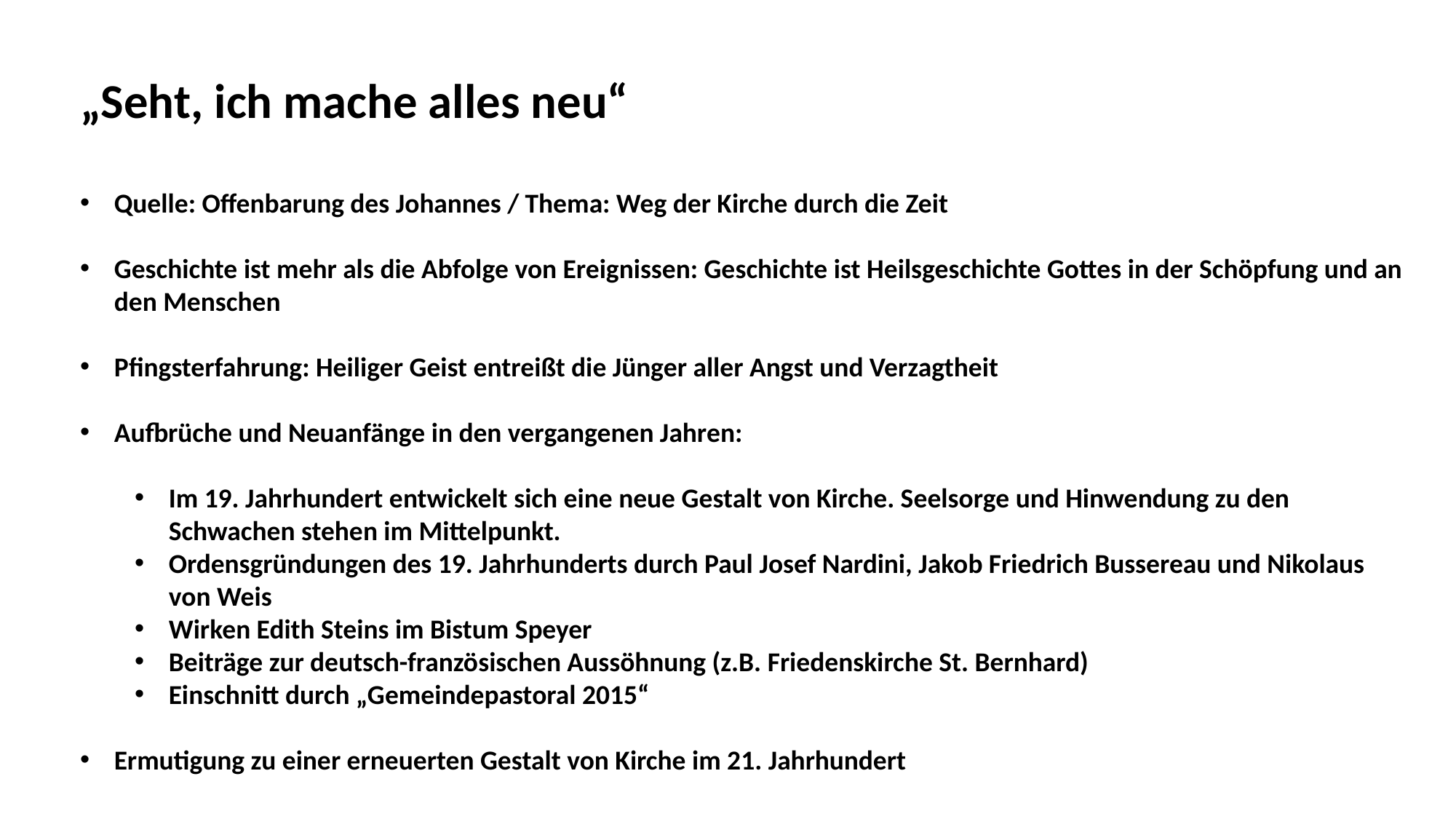

„Seht, ich mache alles neu“

Quelle: Offenbarung des Johannes / Thema: Weg der Kirche durch die Zeit

Geschichte ist mehr als die Abfolge von Ereignissen: Geschichte ist Heilsgeschichte Gottes in der Schöpfung und an den Menschen

Pfingsterfahrung: Heiliger Geist entreißt die Jünger aller Angst und Verzagtheit

Aufbrüche und Neuanfänge in den vergangenen Jahren:

Im 19. Jahrhundert entwickelt sich eine neue Gestalt von Kirche. Seelsorge und Hinwendung zu den Schwachen stehen im Mittelpunkt.
Ordensgründungen des 19. Jahrhunderts durch Paul Josef Nardini, Jakob Friedrich Bussereau und Nikolaus von Weis
Wirken Edith Steins im Bistum Speyer
Beiträge zur deutsch-französischen Aussöhnung (z.B. Friedenskirche St. Bernhard)
Einschnitt durch „Gemeindepastoral 2015“

Ermutigung zu einer erneuerten Gestalt von Kirche im 21. Jahrhundert